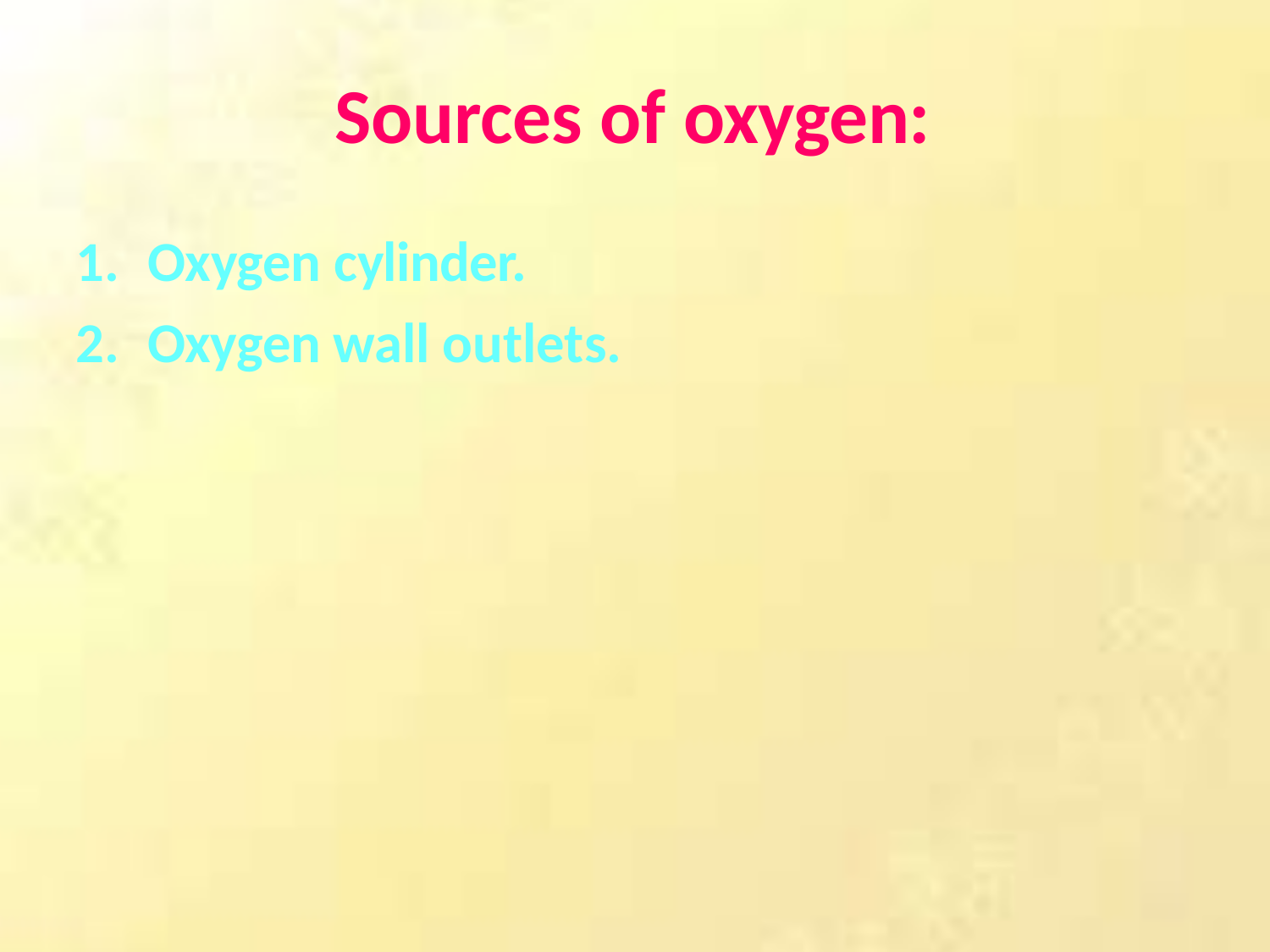

# Sources of oxygen:
Oxygen cylinder.
Oxygen wall outlets.